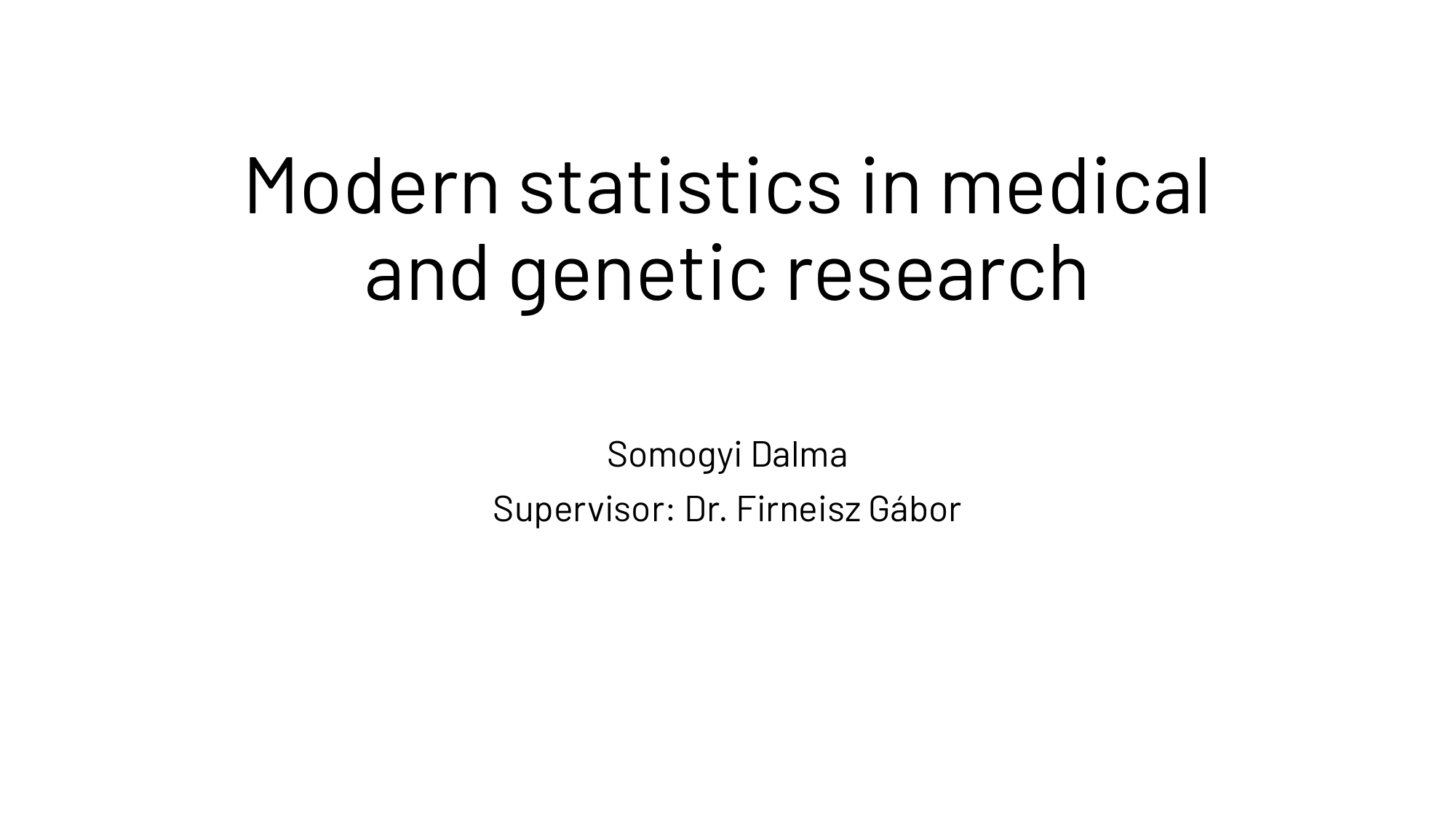

# Modern statistics in medical and genetic research
Somogyi Dalma
Supervisor: Dr. Firneisz Gábor